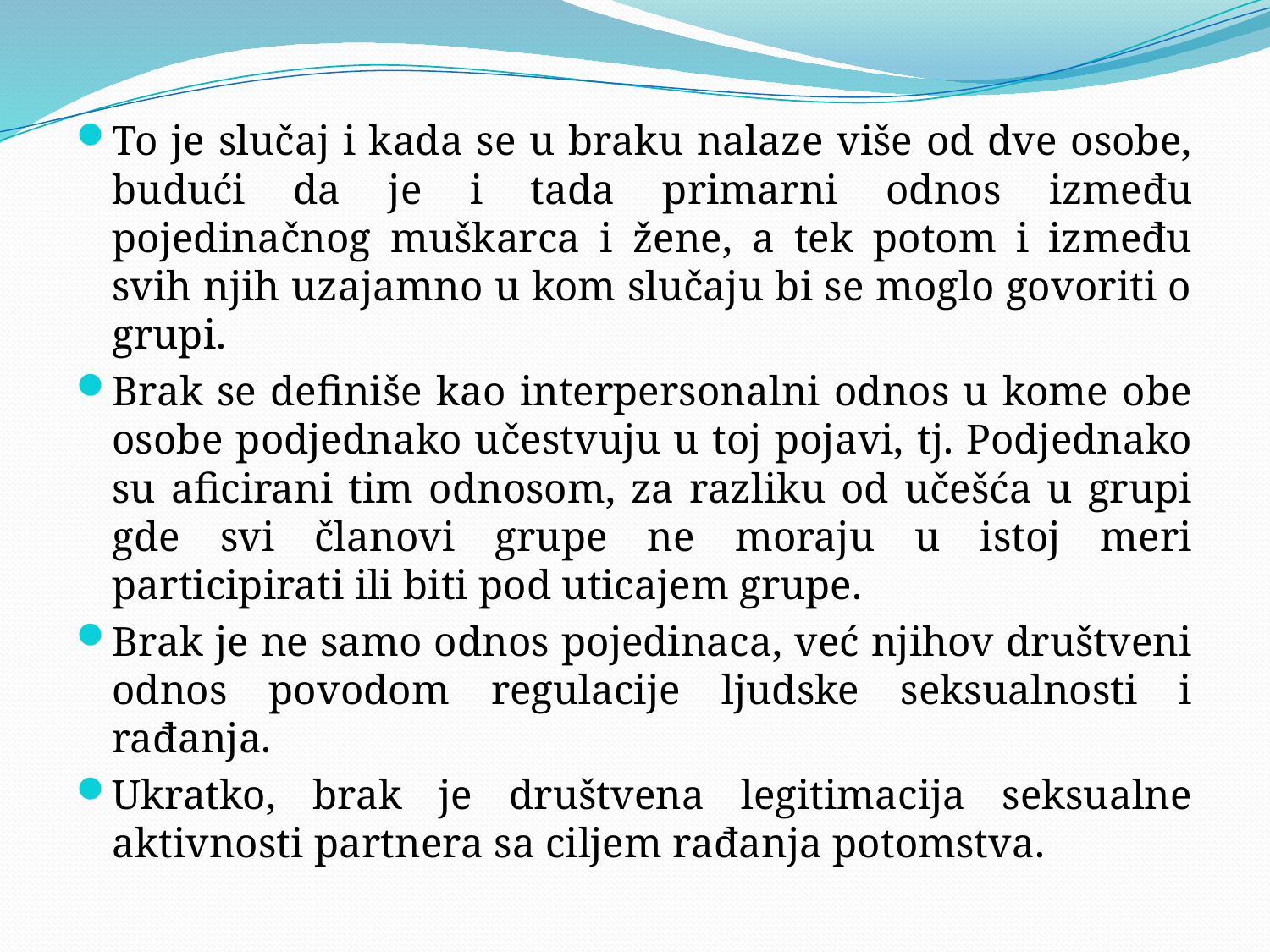

#
To je slučaj i kada se u braku nalaze više od dve osobe, budući da je i tada primarni odnos između pojedinačnog muškarca i žene, a tek potom i između svih njih uzajamno u kom slučaju bi se moglo govoriti o grupi.
Brak se definiše kao interpersonalni odnos u kome obe osobe podjednako učestvuju u toj pojavi, tj. Podjednako su aficirani tim odnosom, za razliku od učešća u grupi gde svi članovi grupe ne moraju u istoj meri participirati ili biti pod uticajem grupe.
Brak je ne samo odnos pojedinaca, već njihov društveni odnos povodom regulacije ljudske seksualnosti i rađanja.
Ukratko, brak je društvena legitimacija seksualne aktivnosti partnera sa ciljem rađanja potomstva.